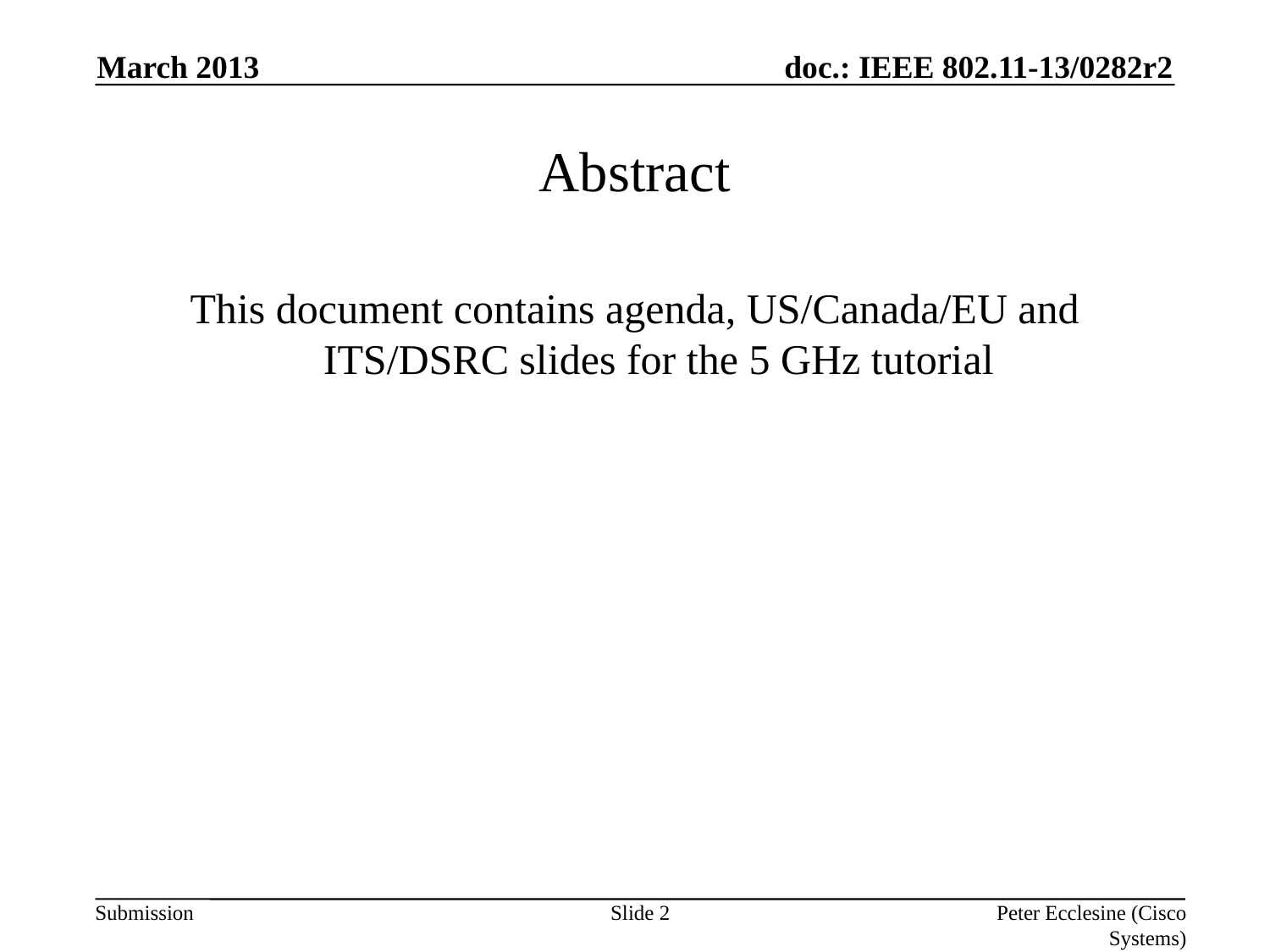

March 2013
# Abstract
This document contains agenda, US/Canada/EU and ITS/DSRC slides for the 5 GHz tutorial

Slide 2
Peter Ecclesine (Cisco Systems)